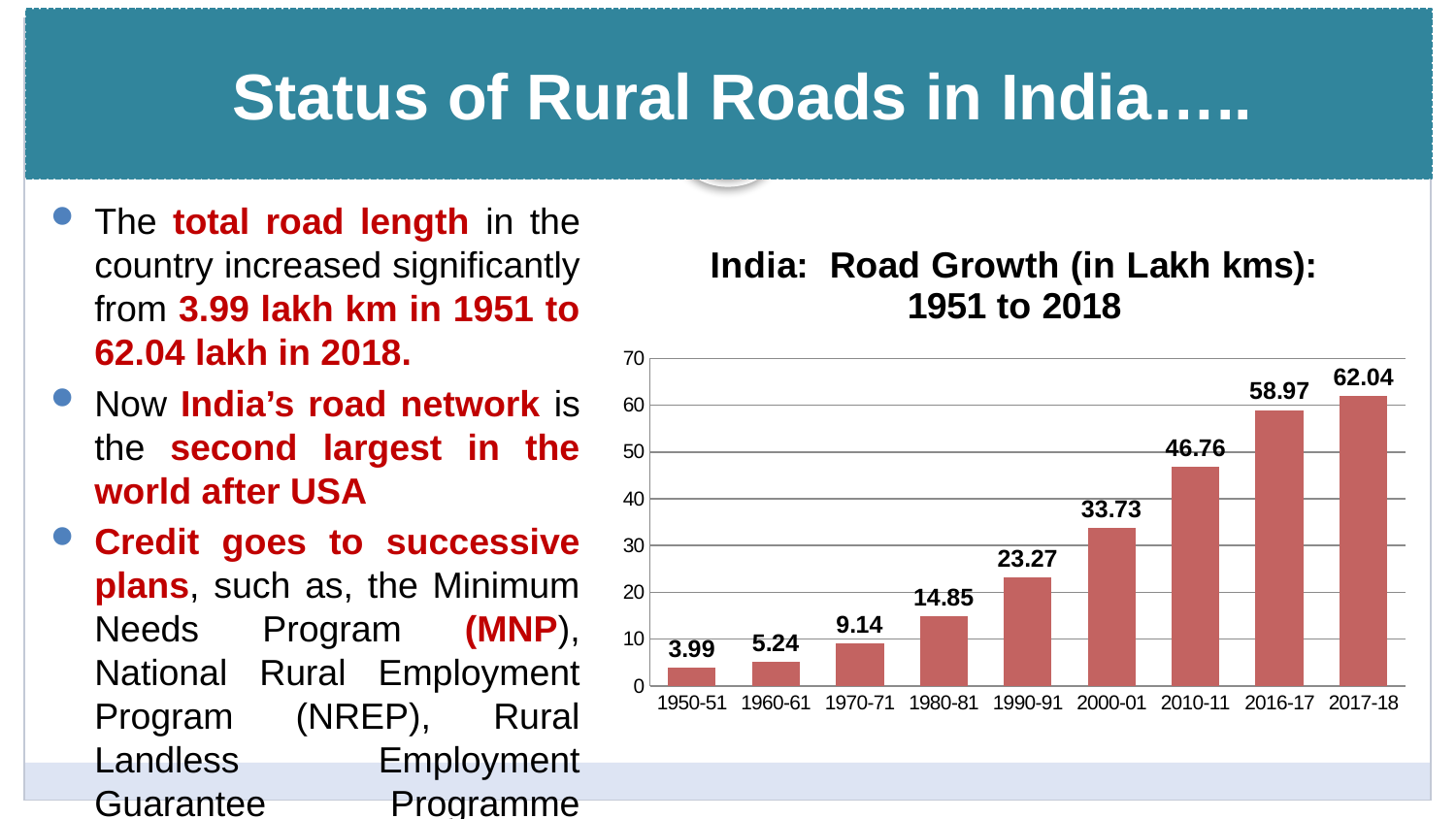

Status of Rural Roads in India…..
# Slide Title
The total road length in the country increased significantly from 3.99 lakh km in 1951 to 62.04 lakh in 2018.
Now India’s road network is the second largest in the world after USA
Credit goes to successive plans, such as, the Minimum Needs Program (MNP), National Rural Employment Program (NREP), Rural Landless Employment Guarantee Programme (RLEGP), Jawahar Rozgar Yojana (JRY) etc.;

### Chart: India:  Road Growth (in Lakh kms): 1951 to 2018

| Category |  |
|---|---|
| 1950-51 | 3.9899999999999998 |
| 1960-61 | 5.24 |
| 1970-71 | 9.14 |
| 1980-81 | 14.850000000000007 |
| 1990-91 | 23.27 |
| 2000-01 | 33.73000000000001 |
| 2010-11 | 46.76000000000001 |
| 2016-17 | 58.97 |
| 2017-18 | 62.04 |